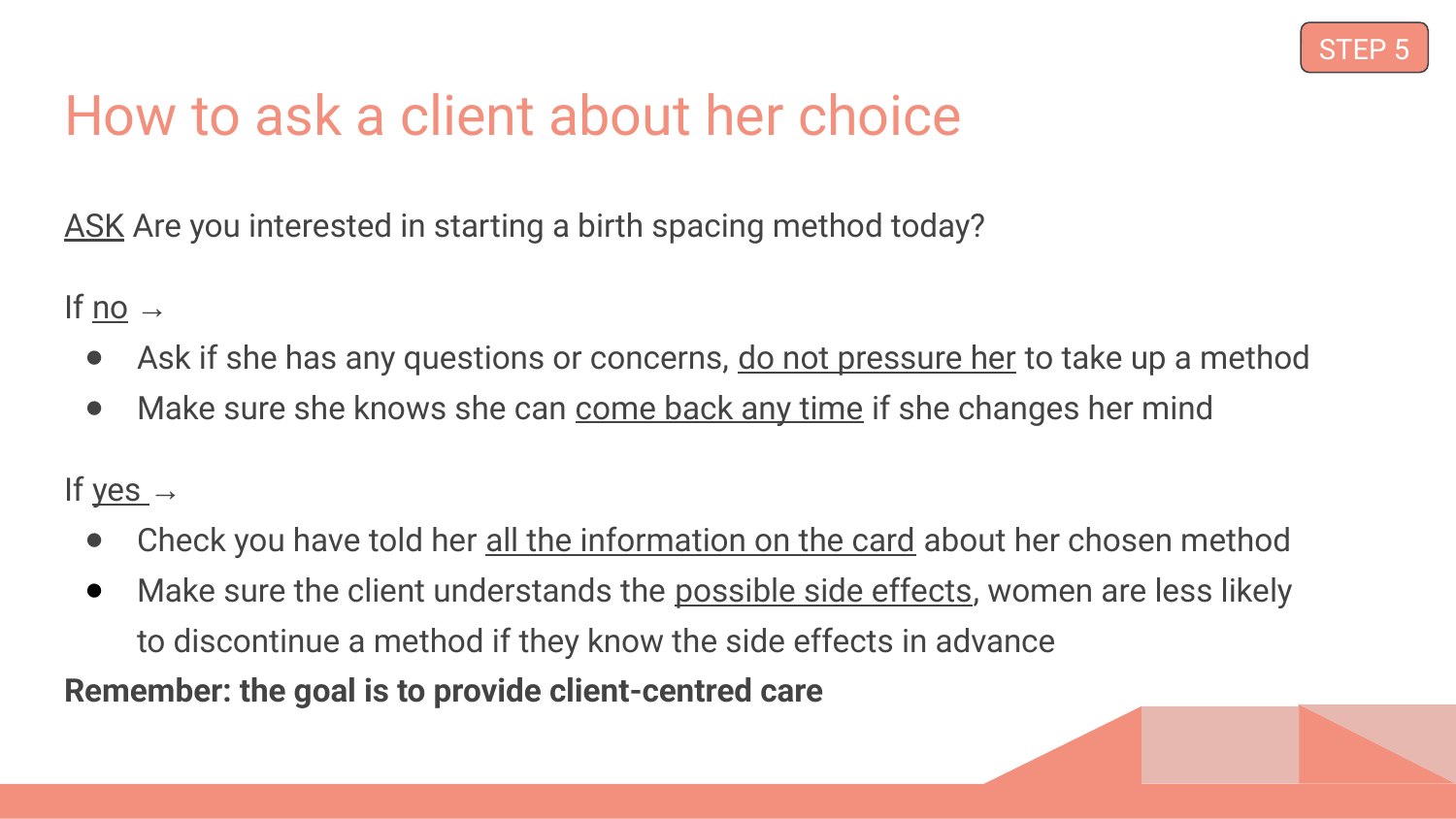

STEP 5

# How to ask a client about her choice
ASK Are you interested in starting a birth spacing method today?
If no →
Ask if she has any questions or concerns, do not pressure her to take up a method
Make sure she knows she can come back any time if she changes her mind
If yes →
Check you have told her all the information on the card about her chosen method
Make sure the client understands the possible side effects, women are less likely to discontinue a method if they know the side effects in advance
Remember: the goal is to provide client-centred care